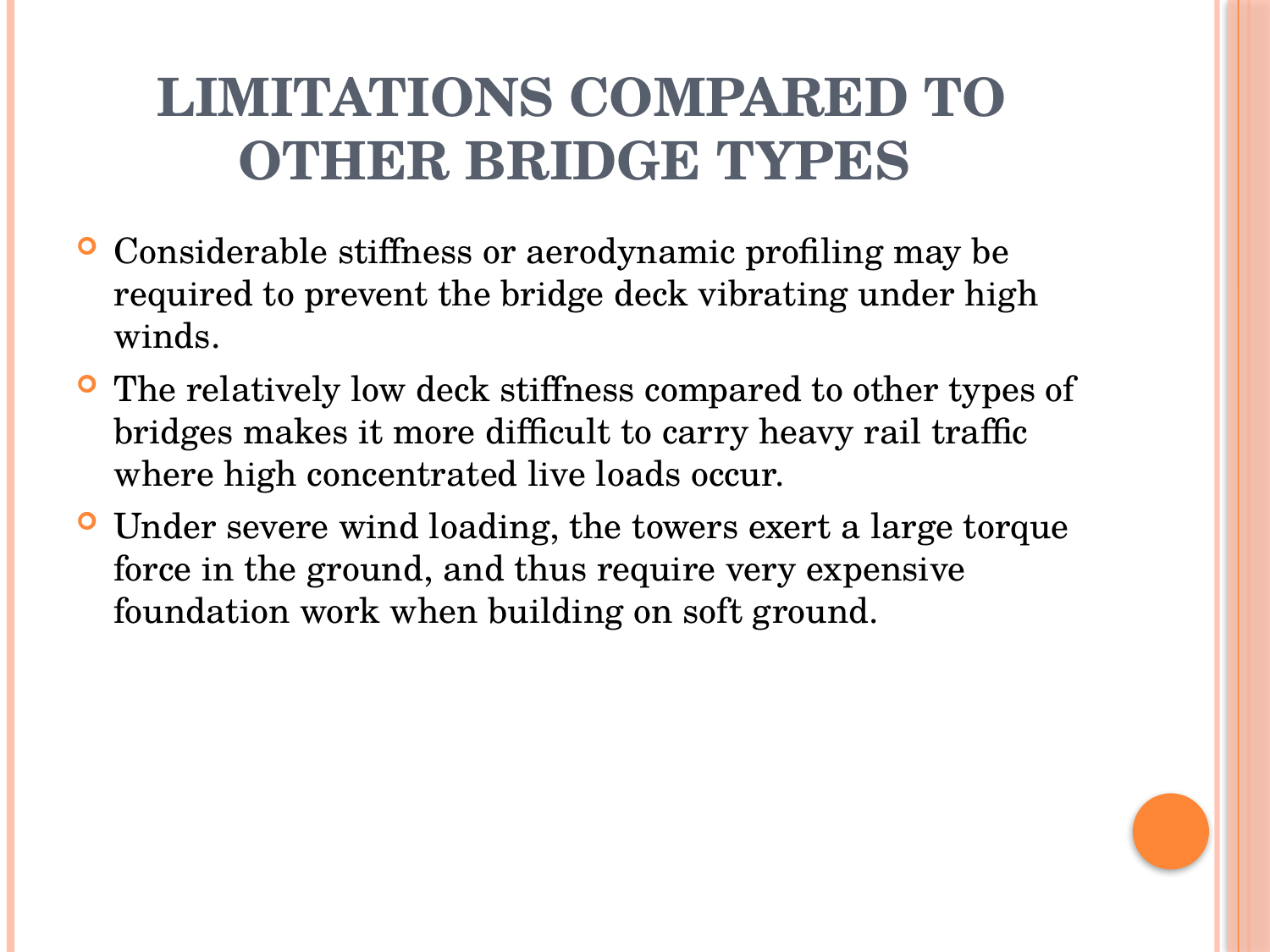

# Limitations compared to other bridge types
Considerable stiffness or aerodynamic profiling may be required to prevent the bridge deck vibrating under high winds.
The relatively low deck stiffness compared to other types of bridges makes it more difficult to carry heavy rail traffic where high concentrated live loads occur.
Under severe wind loading, the towers exert a large torque force in the ground, and thus require very expensive foundation work when building on soft ground.